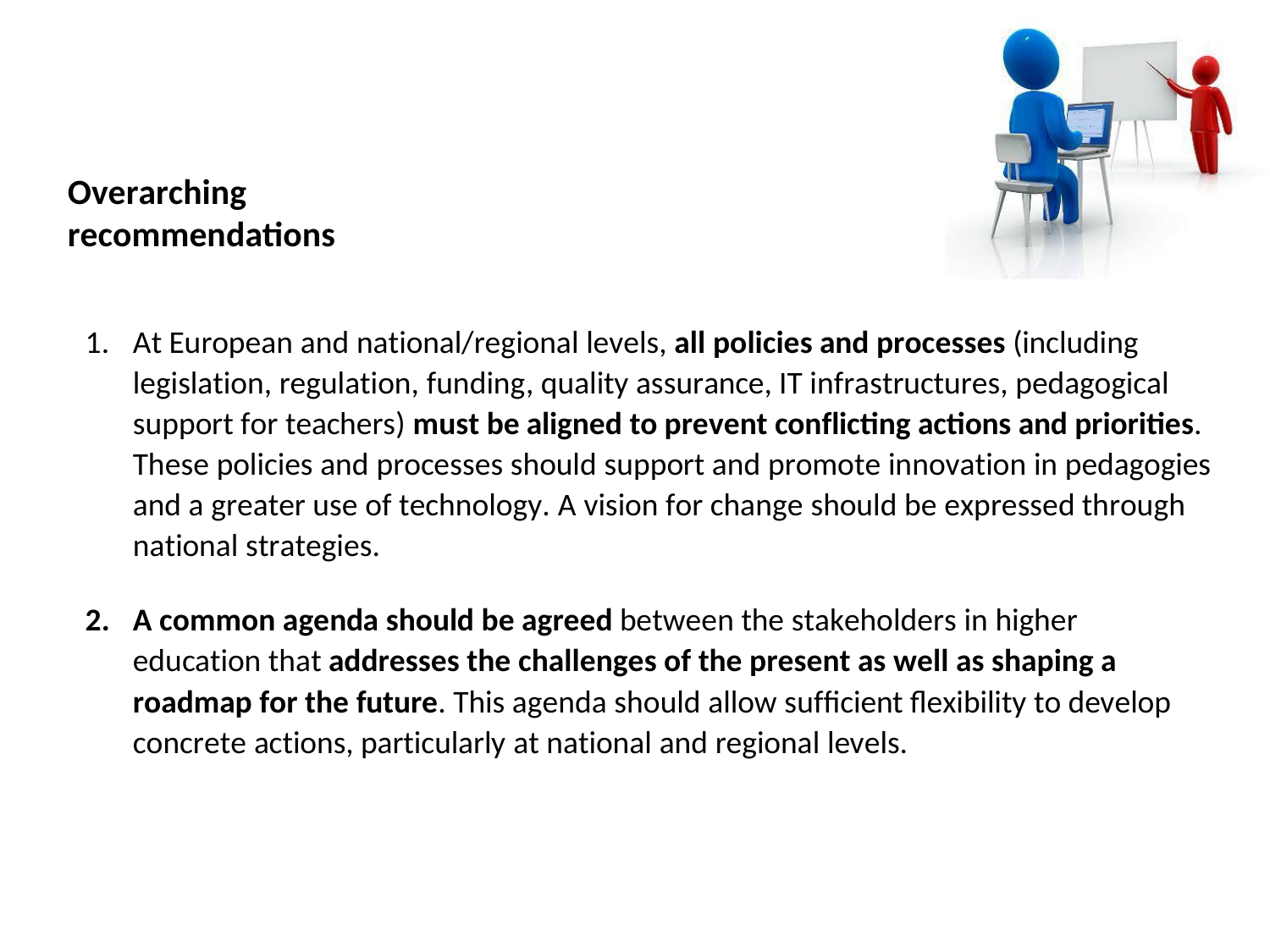

Overarching recommendations
1.	At European and national/regional levels, all policies and processes (including legislation, regulation, funding, quality assurance, IT infrastructures, pedagogical support for teachers) must be aligned to prevent conflicting actions and priorities. These policies and processes should support and promote innovation in pedagogies and a greater use of technology. A vision for change should be expressed through national strategies.

2.	A common agenda should be agreed between the stakeholders in higher education that addresses the challenges of the present as well as shaping a roadmap for the future. This agenda should allow sufficient flexibility to develop concrete actions, particularly at national and regional levels.